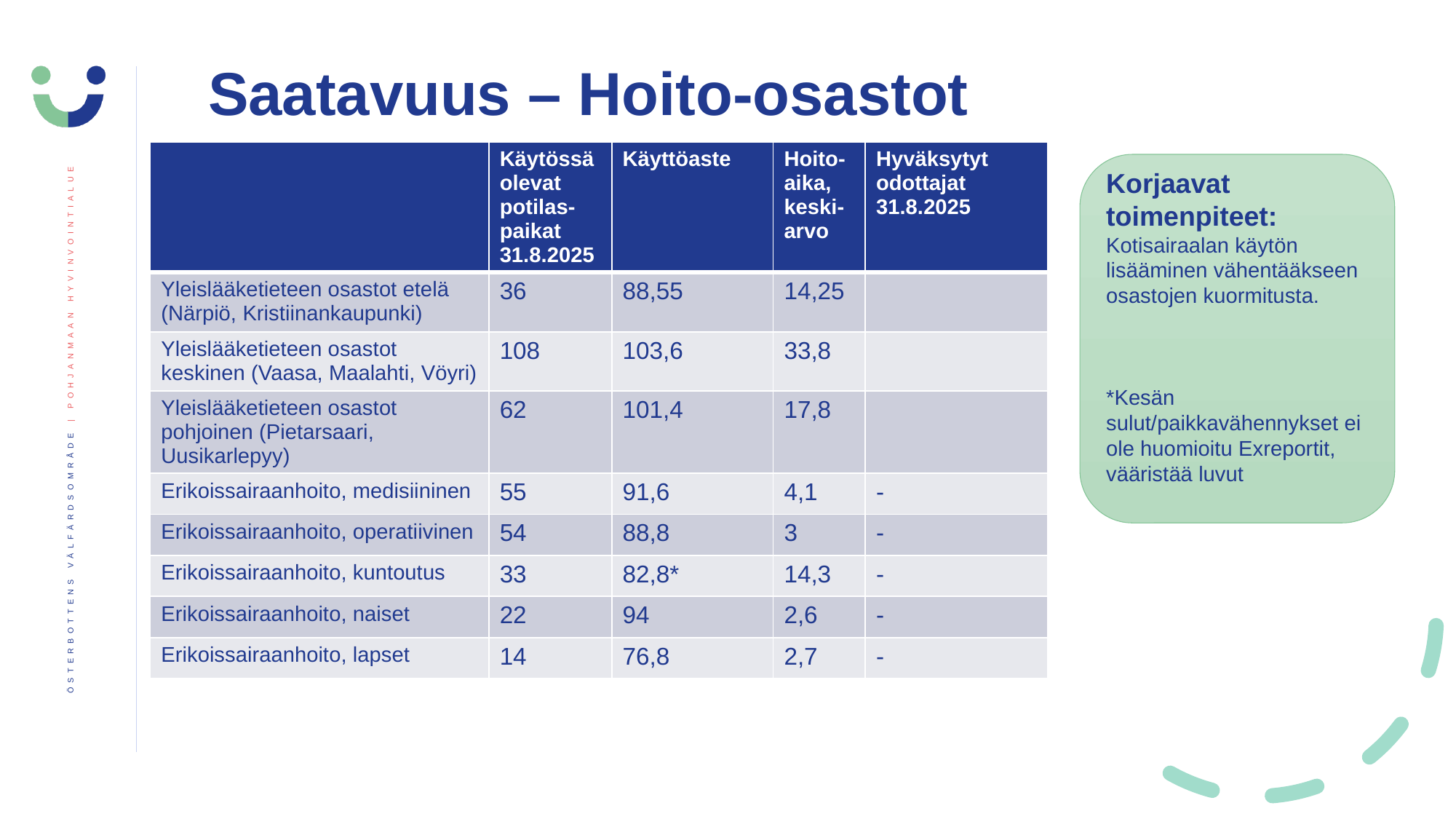

Saatavuus – Hoito-osastot
|  | Käytössä olevat potilas-paikat 31.8.2025 | Käyttöaste | Hoito-aika, keski-arvo | Hyväksytyt odottajat 31.8.2025 |
| --- | --- | --- | --- | --- |
| Yleislääketieteen osastot etelä (Närpiö, Kristiinankaupunki) | 36 | 88,55 | 14,25 |  |
| Yleislääketieteen osastot keskinen (Vaasa, Maalahti, Vöyri) | 108 | 103,6 | 33,8 |  |
| Yleislääketieteen osastot pohjoinen (Pietarsaari, Uusikarlepyy) | 62 | 101,4 | 17,8 |  |
| Erikoissairaanhoito, medisiininen | 55 | 91,6 | 4,1 | - |
| Erikoissairaanhoito, operatiivinen | 54 | 88,8 | 3 | - |
| Erikoissairaanhoito, kuntoutus | 33 | 82,8\* | 14,3 | - |
| Erikoissairaanhoito, naiset | 22 | 94 | 2,6 | - |
| Erikoissairaanhoito, lapset | 14 | 76,8 | 2,7 | - |
Korjaavat toimenpiteet:
Kotisairaalan käytön lisääminen vähentääkseen osastojen kuormitusta.

*Kesän sulut/paikkavähennykset ei ole huomioitu Exreportit, vääristää luvut